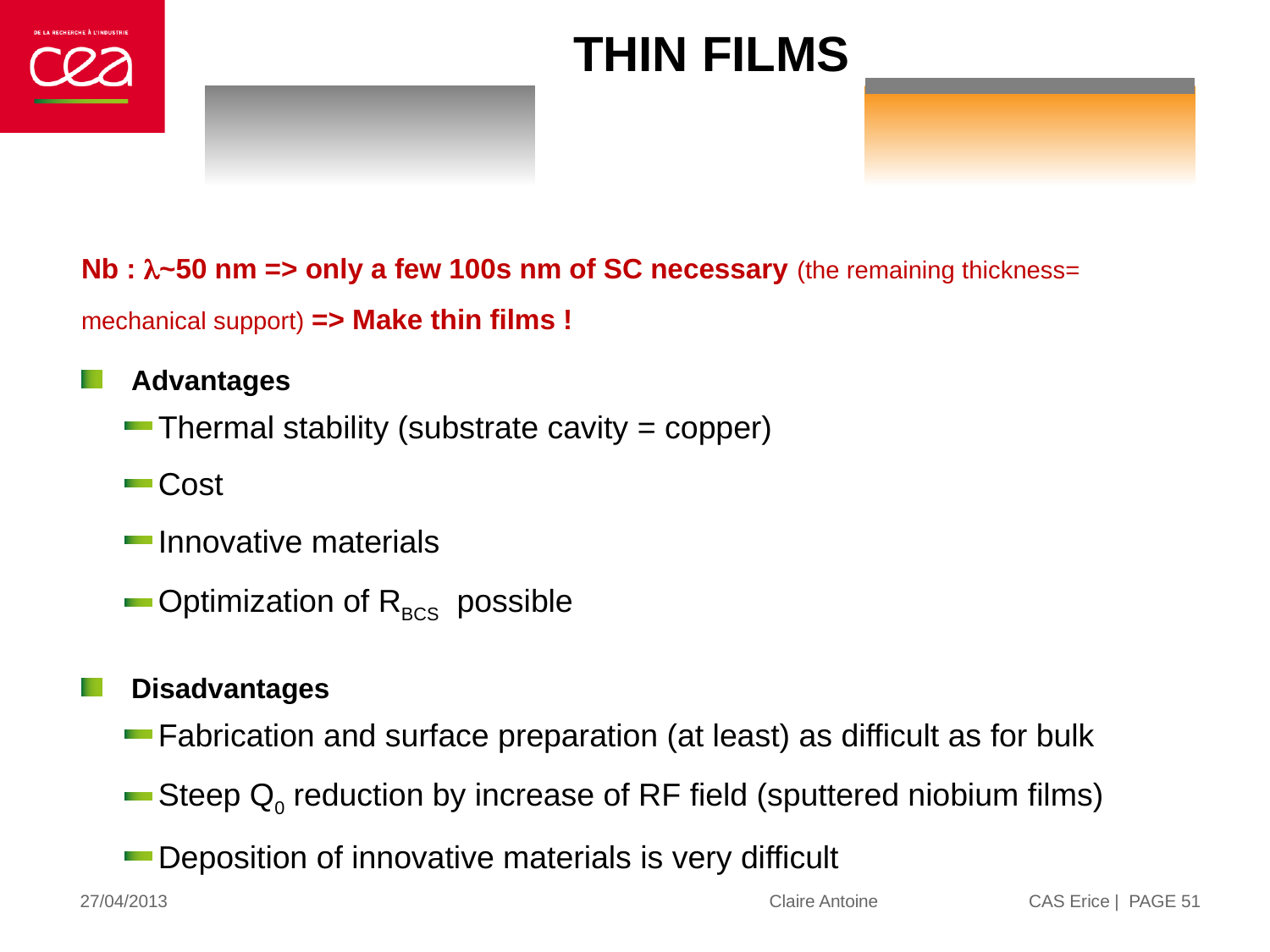

Thin films

Nb : λ~50 nm => only a few 100s nm of SC necessary (the remaining thickness= mechanical support) => Make thin films !
Advantages
Thermal stability (substrate cavity = copper)
Cost
Innovative materials
Optimization of RBCS  possible

Disadvantages
Fabrication and surface preparation (at least) as difficult as for bulk
Steep Q0 reduction by increase of RF field (sputtered niobium films)
Deposition of innovative materials is very difficult
51
27/04/2013
Claire Antoine                               CAS Erice